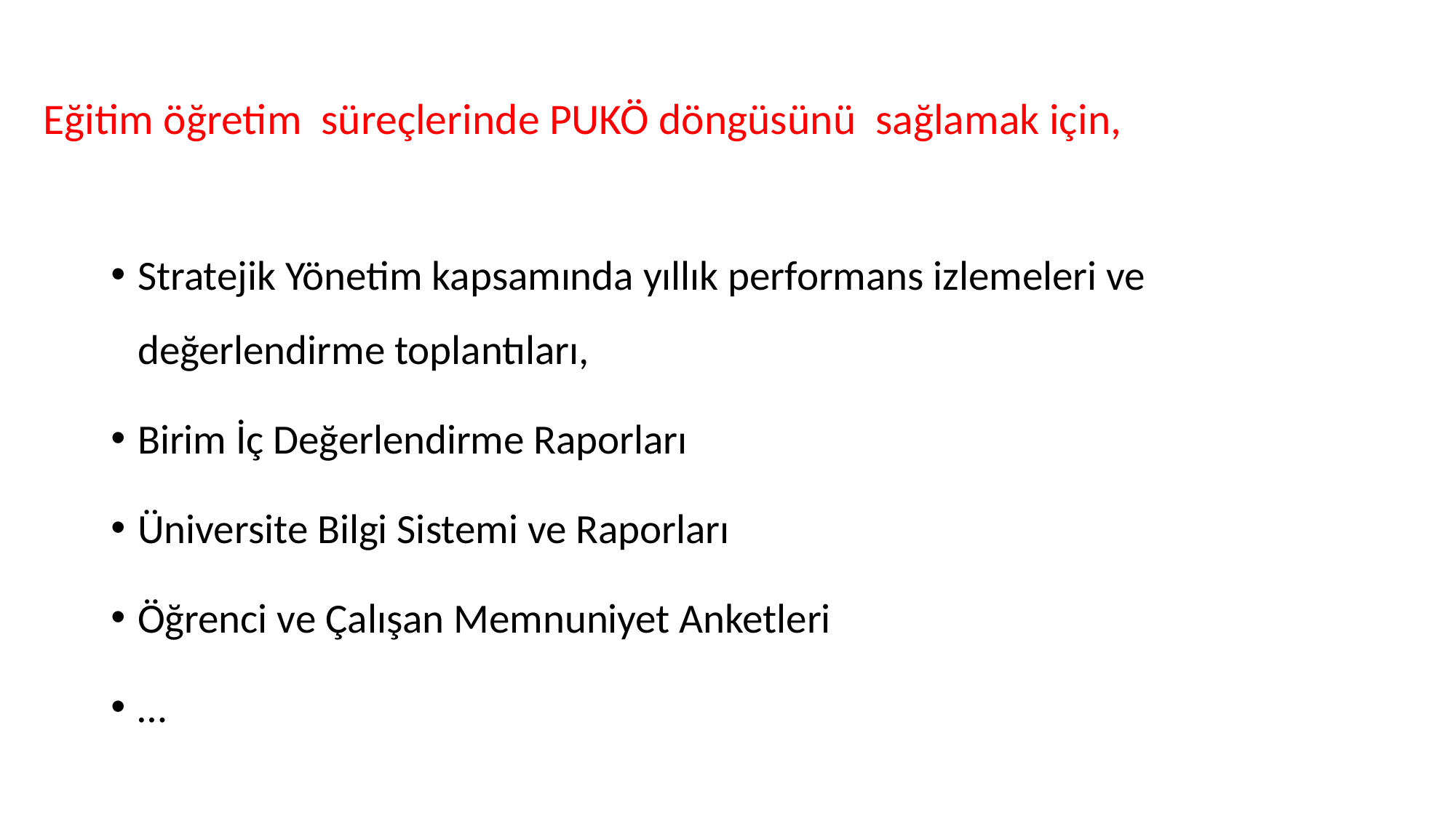

# Eğitim öğretim  süreçlerinde PUKÖ döngüsünü  sağlamak için,
Stratejik Yönetim kapsamında yıllık performans izlemeleri ve değerlendirme toplantıları,
Birim İç Değerlendirme Raporları
Üniversite Bilgi Sistemi ve Raporları
Öğrenci ve Çalışan Memnuniyet Anketleri
…